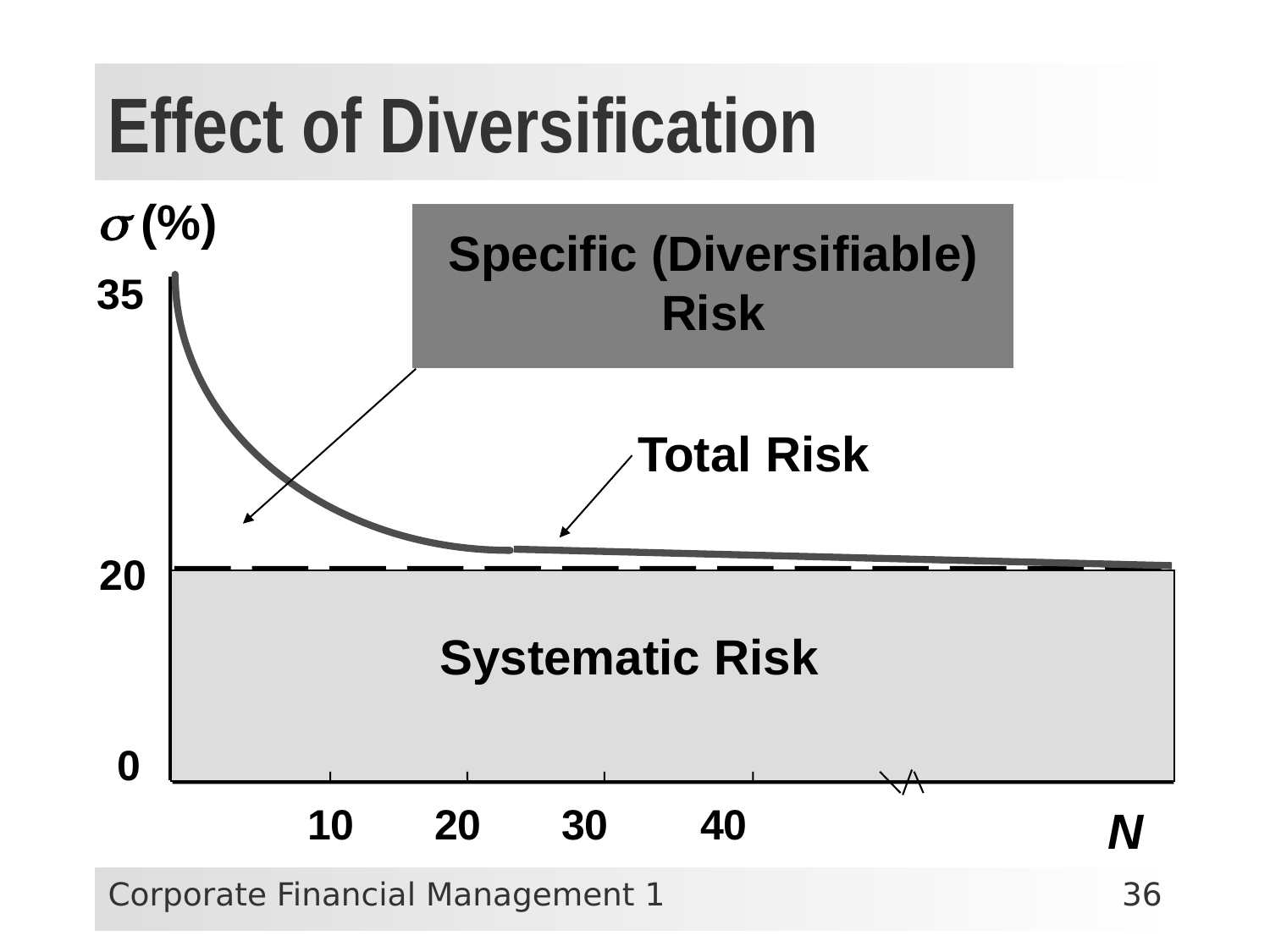

# Effect of Diversification
σ (%)

Specific (Diversifiable) Risk
35

Total Risk

20

 0

Systematic Risk

10	20	30	 40
N
Corporate Financial Management 1
36